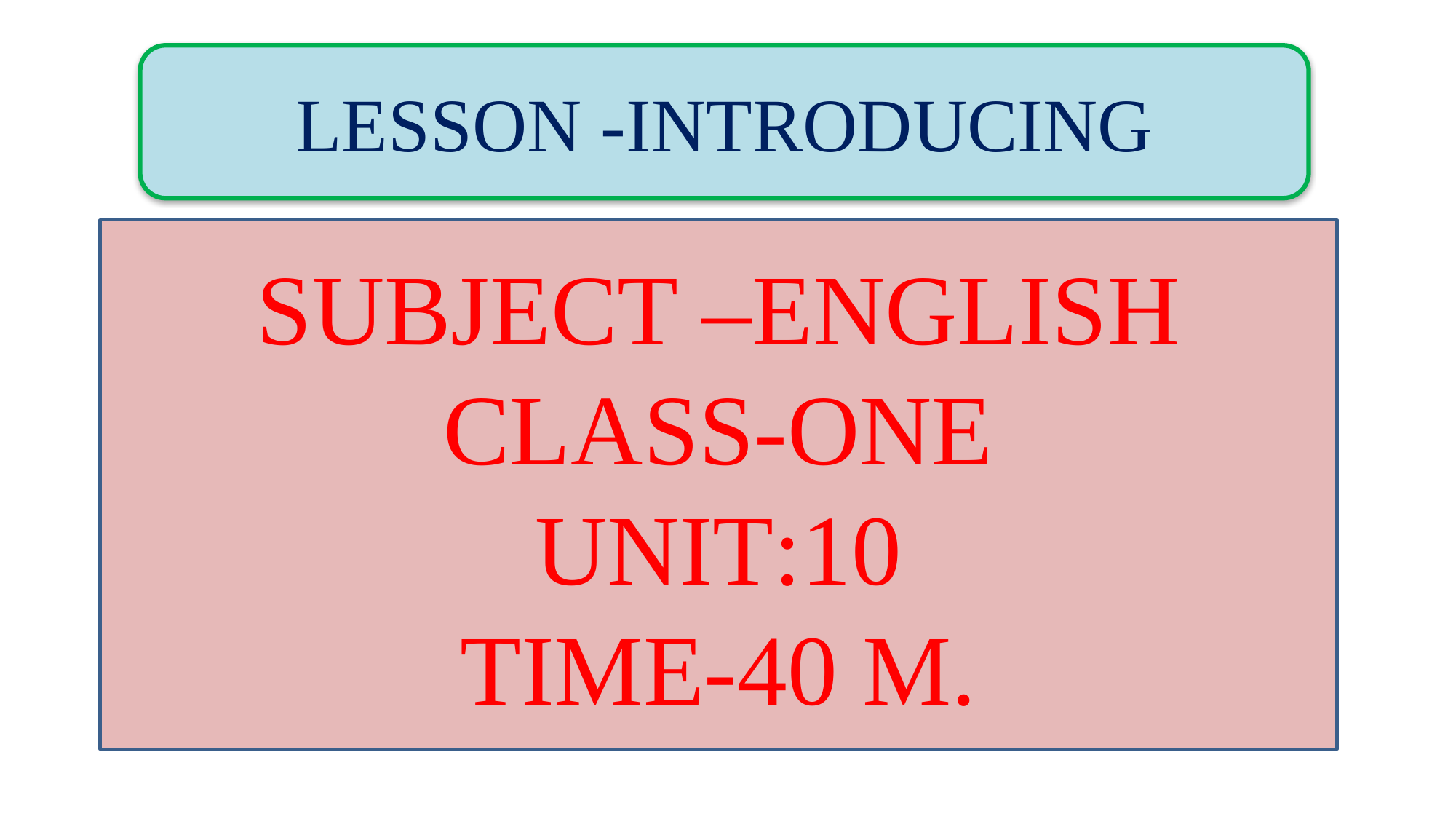

LESSON -INTRODUCING
SUBJECT –ENGLISH
CLASS-ONE
UNIT:10
TIME-40 M.